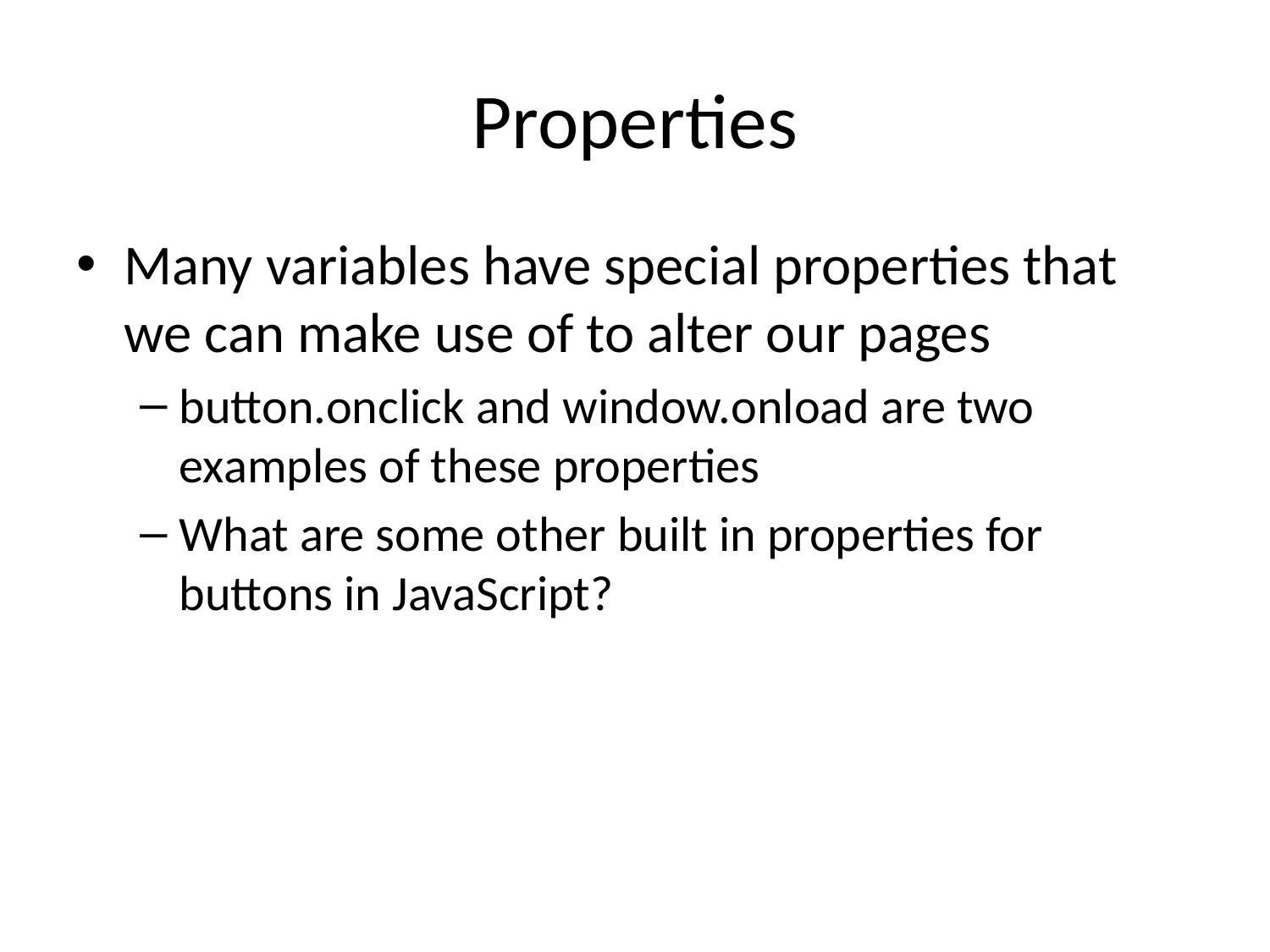

# Properties
Many variables have special properties that we can make use of to alter our pages
button.onclick and window.onload are two examples of these properties
What are some other built in properties for buttons in JavaScript?